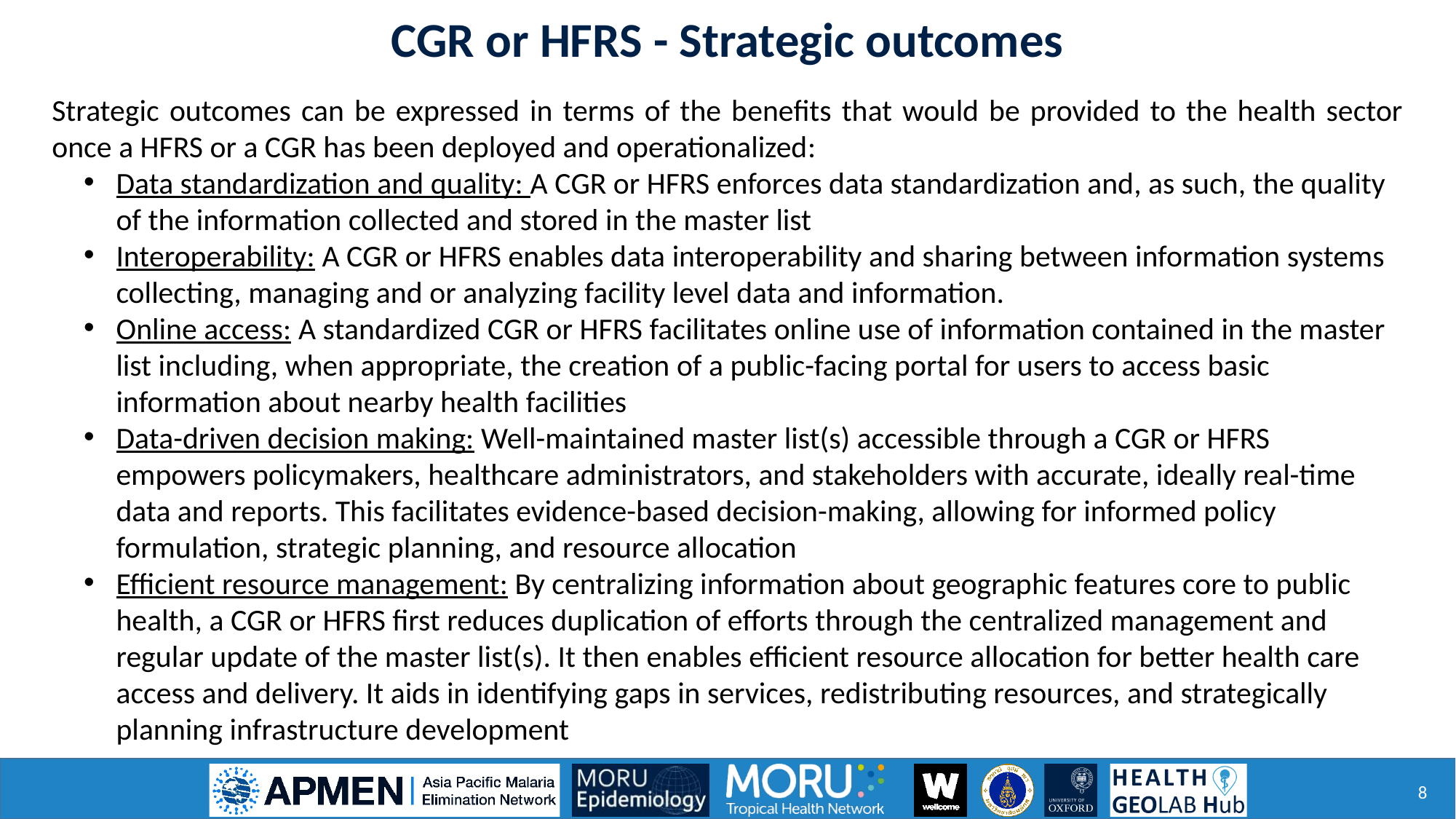

CGR or HFRS - Strategic outcomes
Strategic outcomes can be expressed in terms of the benefits that would be provided to the health sector once a HFRS or a CGR has been deployed and operationalized:
Data standardization and quality: A CGR or HFRS enforces data standardization and, as such, the quality of the information collected and stored in the master list
Interoperability: A CGR or HFRS enables data interoperability and sharing between information systems collecting, managing and or analyzing facility level data and information.
Online access: A standardized CGR or HFRS facilitates online use of information contained in the master list including, when appropriate, the creation of a public-facing portal for users to access basic information about nearby health facilities
Data-driven decision making: Well-maintained master list(s) accessible through a CGR or HFRS empowers policymakers, healthcare administrators, and stakeholders with accurate, ideally real-time data and reports. This facilitates evidence-based decision-making, allowing for informed policy formulation, strategic planning, and resource allocation
Efficient resource management: By centralizing information about geographic features core to public health, a CGR or HFRS first reduces duplication of efforts through the centralized management and regular update of the master list(s). It then enables efficient resource allocation for better health care access and delivery. It aids in identifying gaps in services, redistributing resources, and strategically planning infrastructure development
8